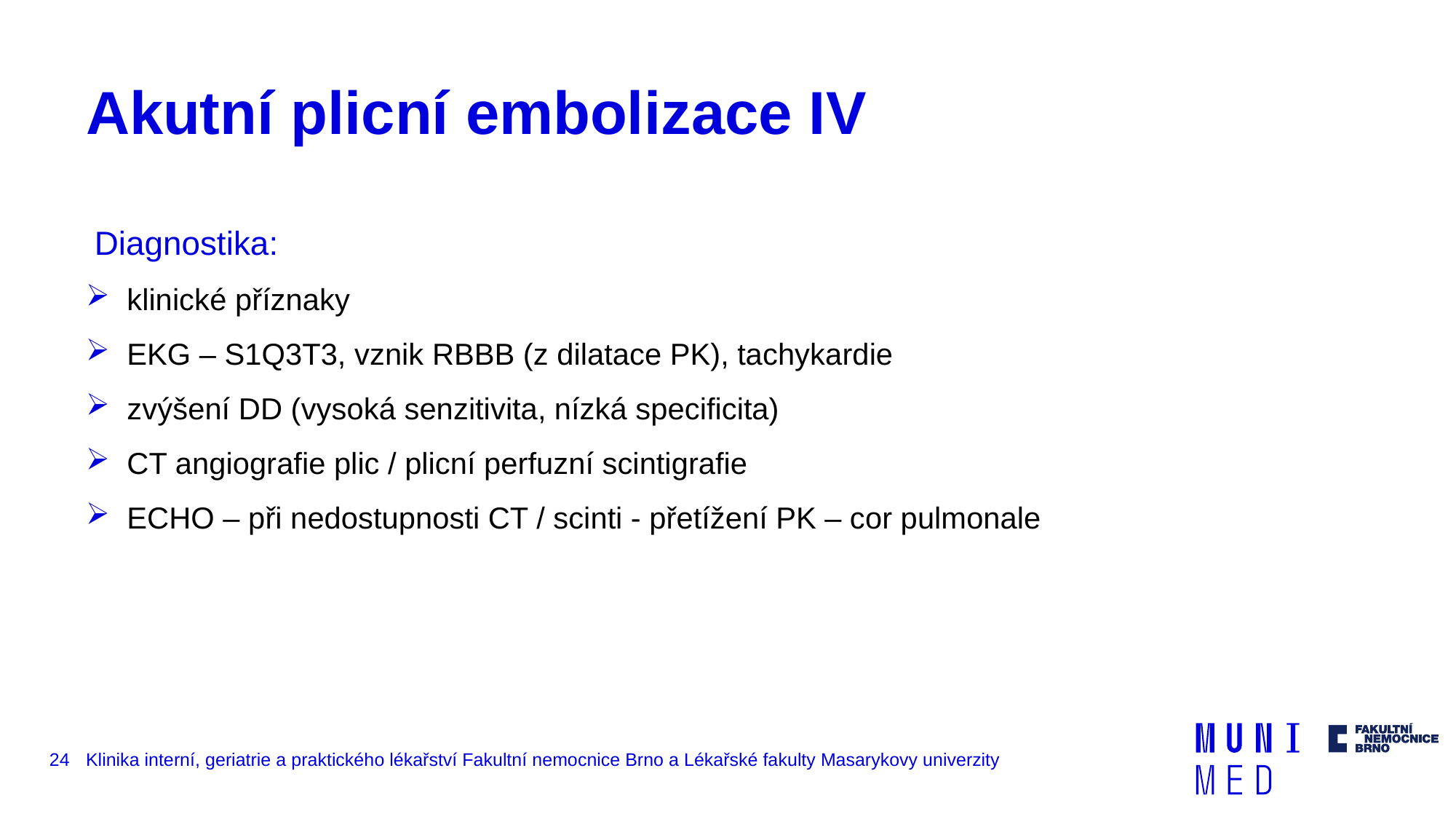

# Akutní plicní embolizace IV
Diagnostika:
klinické příznaky
EKG – S1Q3T3, vznik RBBB (z dilatace PK), tachykardie
zvýšení DD (vysoká senzitivita, nízká specificita)
CT angiografie plic / plicní perfuzní scintigrafie
ECHO – při nedostupnosti CT / scinti - přetížení PK – cor pulmonale

24
Klinika interní, geriatrie a praktického lékařství Fakultní nemocnice Brno a Lékařské fakulty Masarykovy univerzity